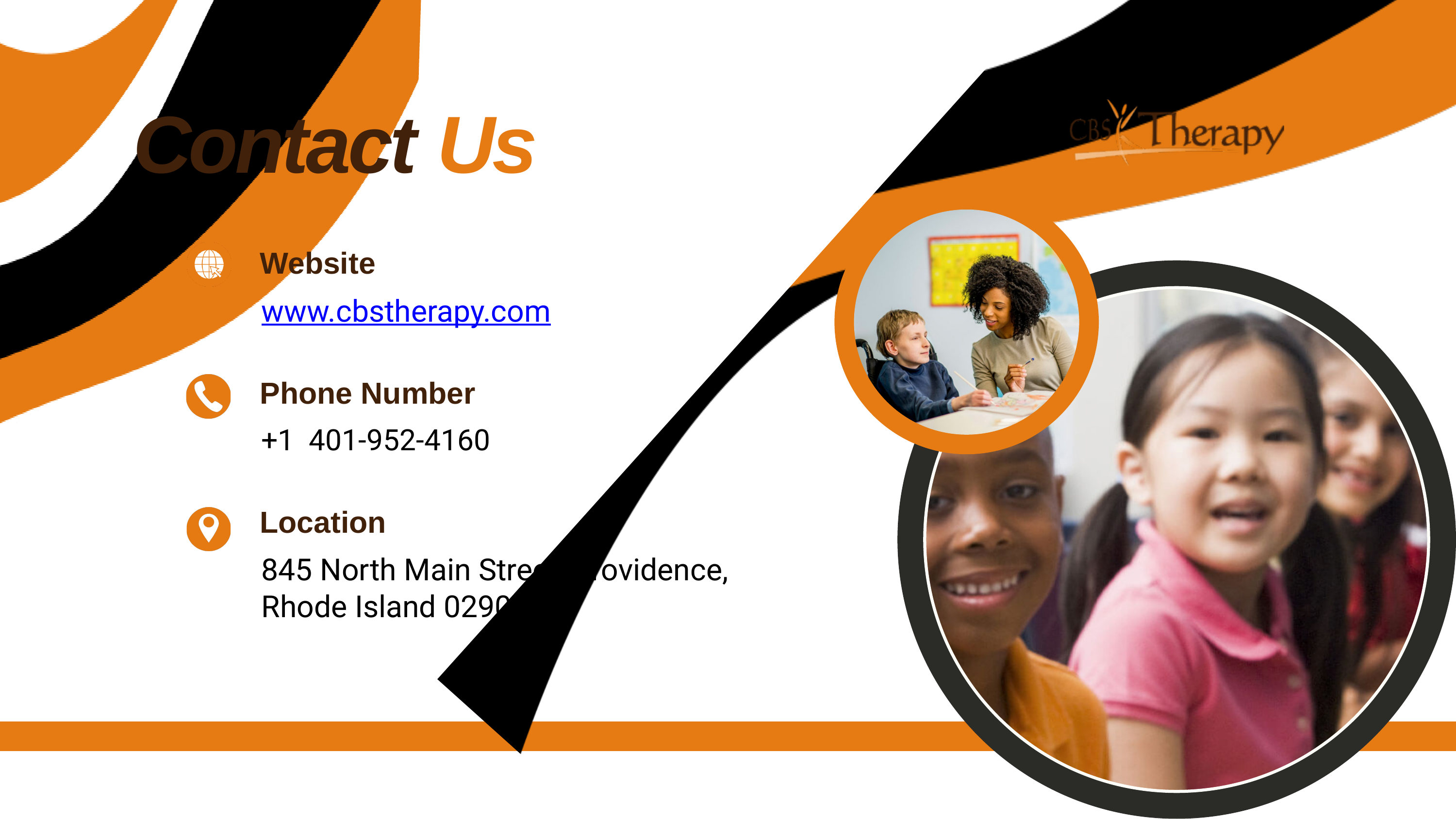

Contact Us

Website

www.cbstherapy.com
Phone Number

+1  401-952-4160
Location

845 North Main Street, Providence, Rhode Island 02904